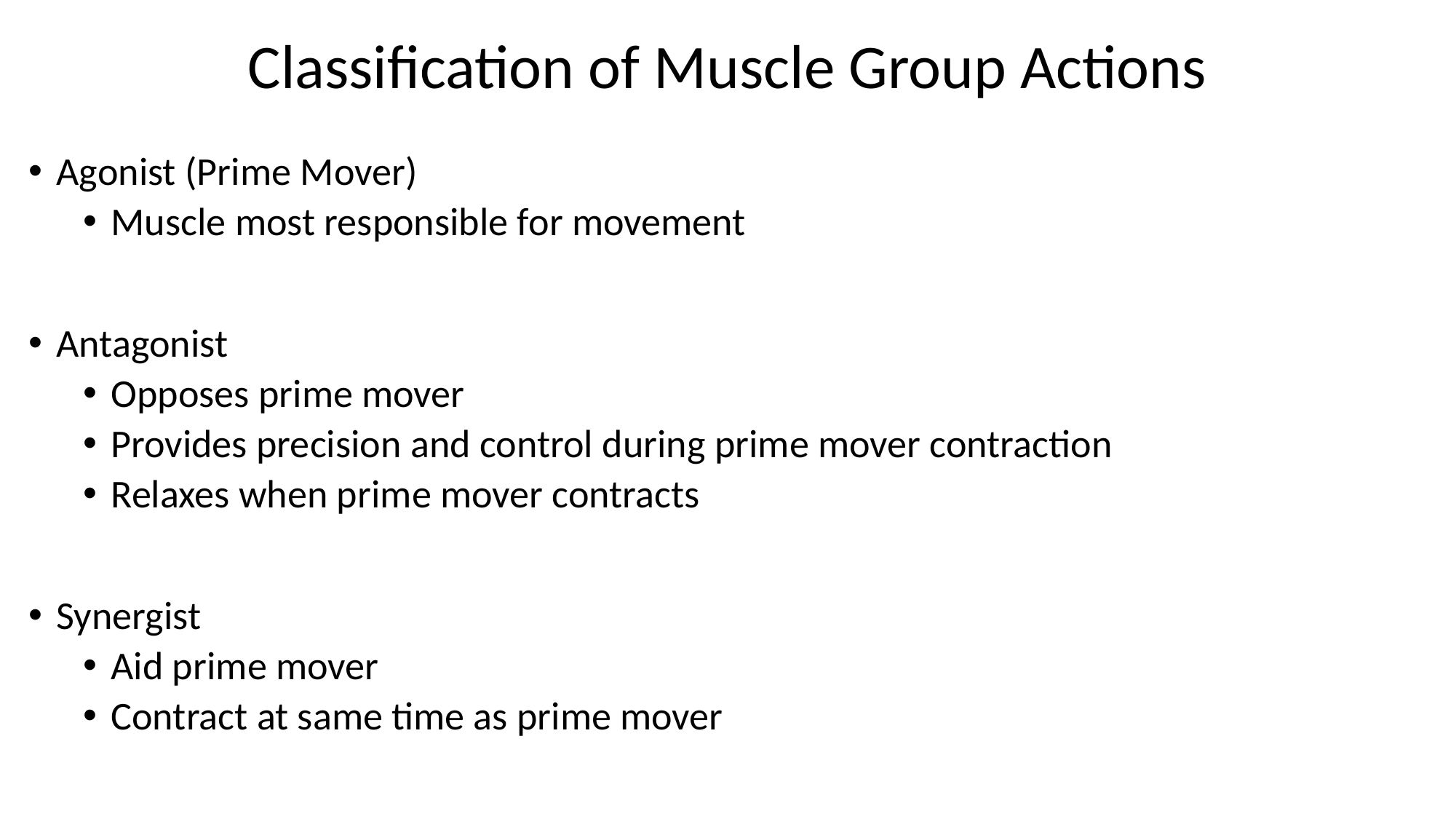

Classification of Muscle Group Actions
Agonist (Prime Mover)
Muscle most responsible for movement

Antagonist
Opposes prime mover
Provides precision and control during prime mover contraction
Relaxes when prime mover contracts

Synergist
Aid prime mover
Contract at same time as prime mover